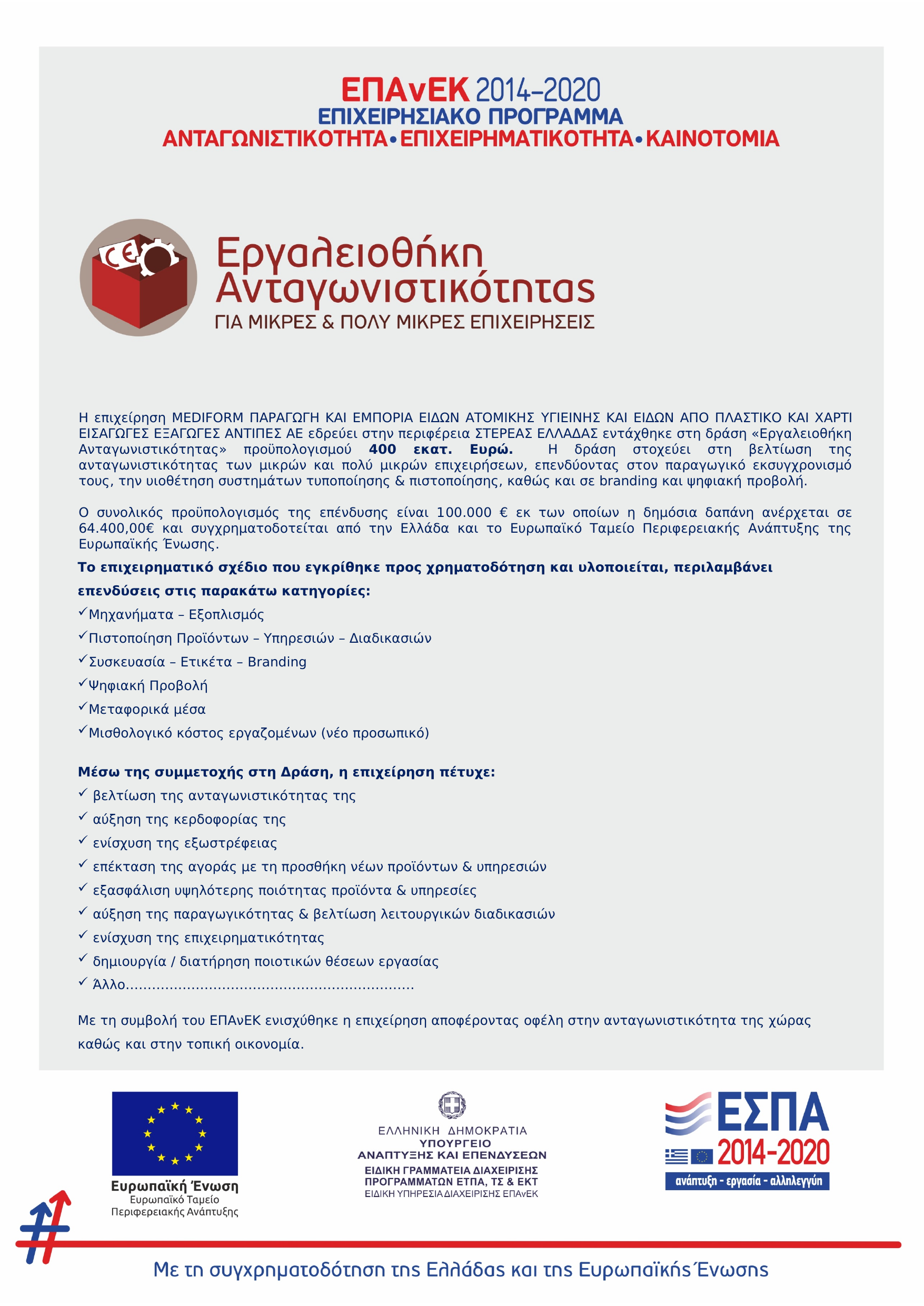

Η επιχείρηση MEDIFORM ΠΑΡΑΓΩΓΗ ΚΑΙ ΕΜΠΟΡΙΑ ΕΙΔΩΝ ΑΤΟΜΙΚΗΣ ΥΓΙΕΙΝΗΣ ΚΑΙ ΕΙΔΩΝ ΑΠΟ ΠΛΑΣΤΙΚΟ ΚΑΙ ΧΑΡΤΙ ΕΙΣΑΓΩΓΕΣ ΕΞΑΓΩΓΕΣ ΑΝΤΙΠΕΣ ΑΕ εδρεύει στην περιφέρεια ΣΤΕΡΕΑΣ ΕΛΛΑΔΑΣ εντάχθηκε στη δράση «Εργαλειοθήκη Ανταγωνιστικότητας» προϋπολογισμού 400 εκατ. Ευρώ.  Η δράση στοχεύει στη βελτίωση της ανταγωνιστικότητας των μικρών και πολύ μικρών επιχειρήσεων, επενδύοντας στον παραγωγικό εκσυγχρονισμό τους, την υιοθέτηση συστημάτων τυποποίησης & πιστοποίησης, καθώς και σε branding και ψηφιακή προβολή.

Ο συνολικός προϋπολογισμός της επένδυσης είναι 100.000 € εκ των οποίων η δημόσια δαπάνη ανέρχεται σε 64.400,00€ και συγχρηματοδοτείται από την Ελλάδα και το Ευρωπαϊκό Ταμείο Περιφερειακής Ανάπτυξης της Ευρωπαϊκής Ένωσης.
Το επιχειρηματικό σχέδιο που εγκρίθηκε προς χρηματοδότηση και υλοποιείται, περιλαμβάνει επενδύσεις στις παρακάτω κατηγορίες:
Μηχανήματα – Εξοπλισμός
Πιστοποίηση Προϊόντων – Υπηρεσιών – Διαδικασιών
Συσκευασία – Ετικέτα – Branding
Ψηφιακή Προβολή
Μεταφορικά μέσα
Μισθολογικό κόστος εργαζομένων (νέο προσωπικό)

Μέσω της συμμετοχής στη Δράση, η επιχείρηση πέτυχε:
 βελτίωση της ανταγωνιστικότητας της
 αύξηση της κερδοφορίας της
 ενίσχυση της εξωστρέφειας
 επέκταση της αγοράς με τη προσθήκη νέων προϊόντων & υπηρεσιών
 εξασφάλιση υψηλότερης ποιότητας προϊόντα & υπηρεσίες
 αύξηση της παραγωγικότητας & βελτίωση λειτουργικών διαδικασιών
 ενίσχυση της επιχειρηματικότητας
 δημιουργία / διατήρηση ποιοτικών θέσεων εργασίας
 Άλλο…………………………………………………………

Με τη συμβολή του ΕΠΑνΕΚ ενισχύθηκε η επιχείρηση αποφέροντας οφέλη στην ανταγωνιστικότητα της χώρας καθώς και στην τοπική οικονομία.